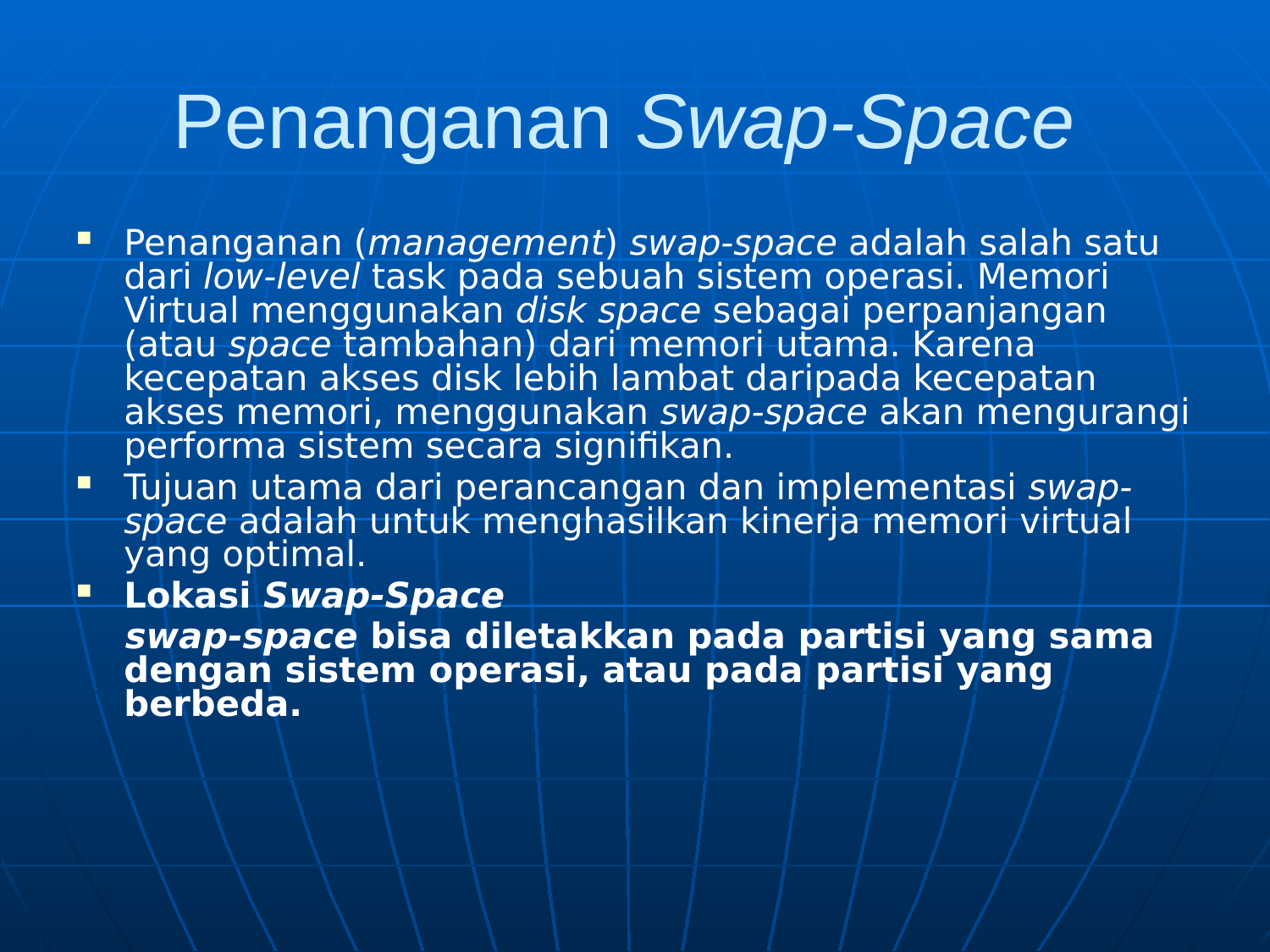

# Penanganan Swap-Space
Penanganan (management) swap-space adalah salah satu dari low-level task pada sebuah sistem operasi. Memori Virtual menggunakan disk space sebagai perpanjangan (atau space tambahan) dari memori utama. Karena kecepatan akses disk lebih lambat daripada kecepatan akses memori, menggunakan swap-space akan mengurangi performa sistem secara signifikan.
Tujuan utama dari perancangan dan implementasi swap-space adalah untuk menghasilkan kinerja memori virtual yang optimal.
Lokasi Swap-Space
    swap-space bisa diletakkan pada partisi yang sama dengan sistem operasi, atau pada partisi yang berbeda.